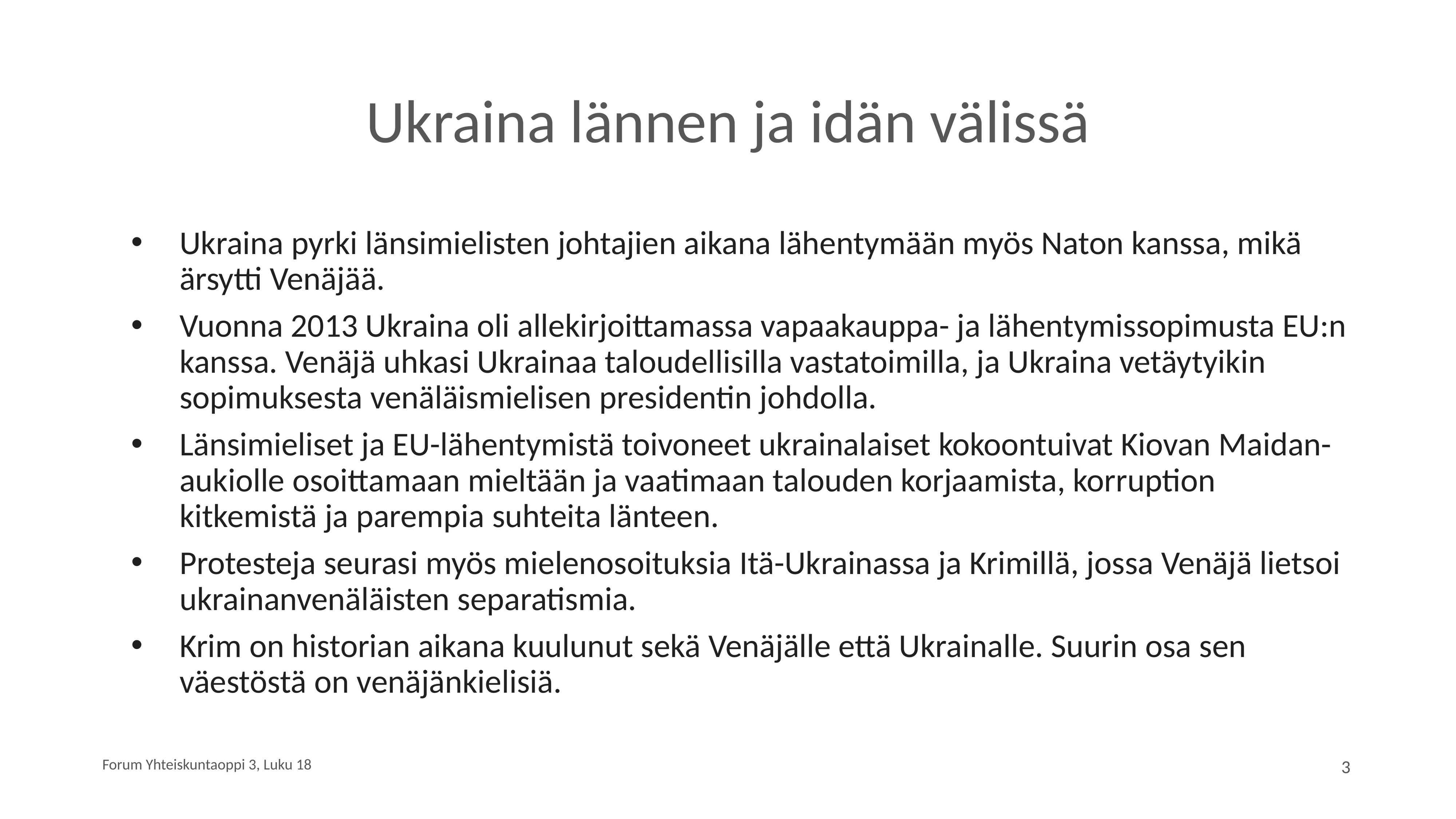

# Ukraina lännen ja idän välissä
Ukraina pyrki länsimielisten johtajien aikana lähentymään myös Naton kanssa, mikä ärsytti Venäjää.
Vuonna 2013 Ukraina oli allekirjoittamassa vapaakauppa- ja lähentymissopimusta EU:n kanssa. Venäjä uhkasi Ukrainaa taloudellisilla vastatoimilla, ja Ukraina vetäytyikin sopimuksesta venäläismielisen presidentin johdolla.
Länsimieliset ja EU-lähentymistä toivoneet ukrainalaiset kokoontuivat Kiovan Maidan-aukiolle osoittamaan mieltään ja vaatimaan talouden korjaamista, korruption kitkemistä ja parempia suhteita länteen.
Protesteja seurasi myös mielenosoituksia Itä-Ukrainassa ja Krimillä, jossa Venäjä lietsoi ukrainanvenäläisten separatismia.
Krim on historian aikana kuulunut sekä Venäjälle että Ukrainalle. Suurin osa sen väestöstä on venäjänkielisiä.
Forum Yhteiskuntaoppi 3, Luku 18
3